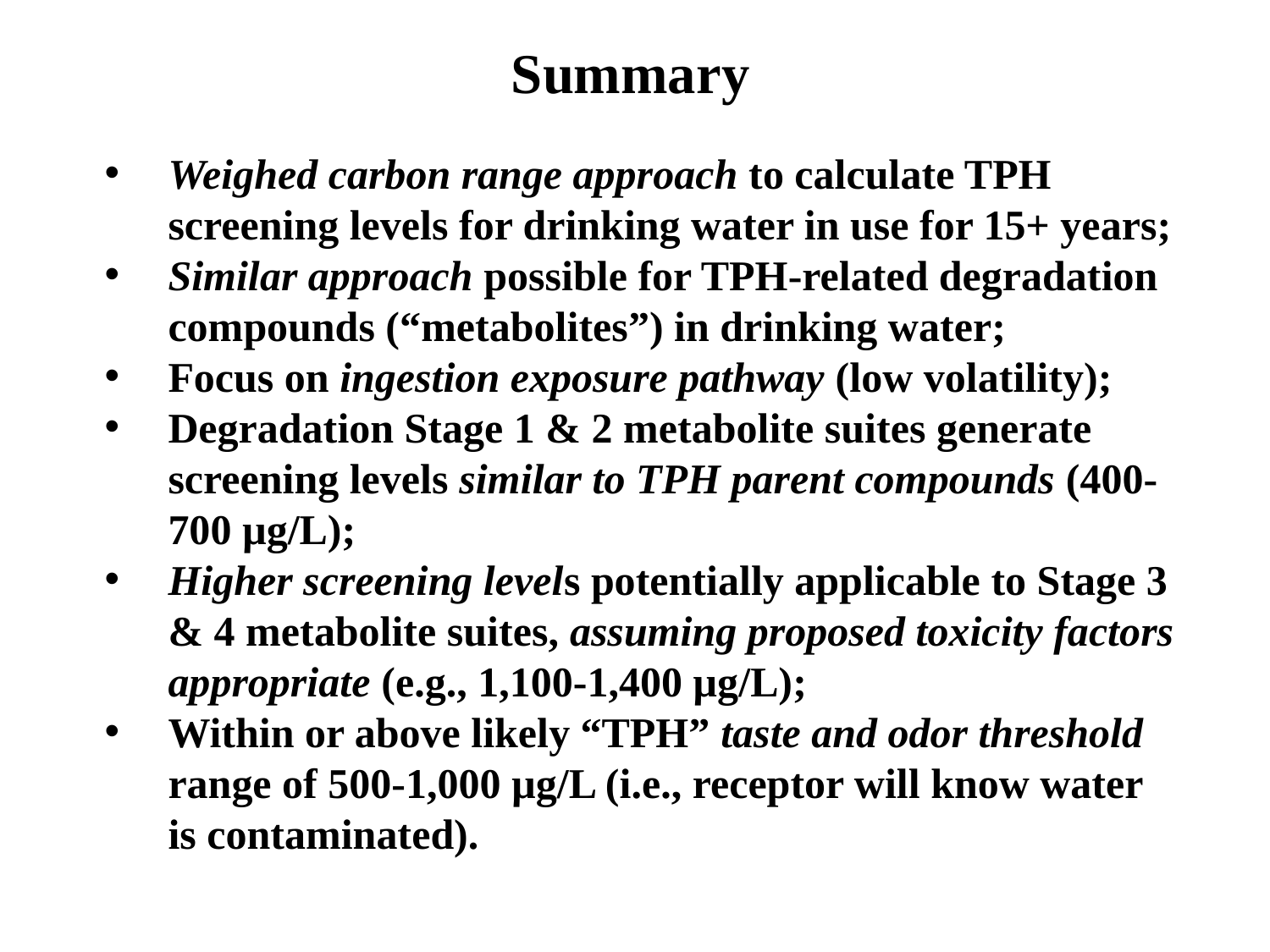

Summary
Weighed carbon range approach to calculate TPH screening levels for drinking water in use for 15+ years;
Similar approach possible for TPH-related degradation compounds (“metabolites”) in drinking water;
Focus on ingestion exposure pathway (low volatility);
Degradation Stage 1 & 2 metabolite suites generate screening levels similar to TPH parent compounds (400-700 µg/L);
Higher screening levels potentially applicable to Stage 3 & 4 metabolite suites, assuming proposed toxicity factors appropriate (e.g., 1,100-1,400 µg/L);
Within or above likely “TPH” taste and odor threshold range of 500-1,000 µg/L (i.e., receptor will know water is contaminated).